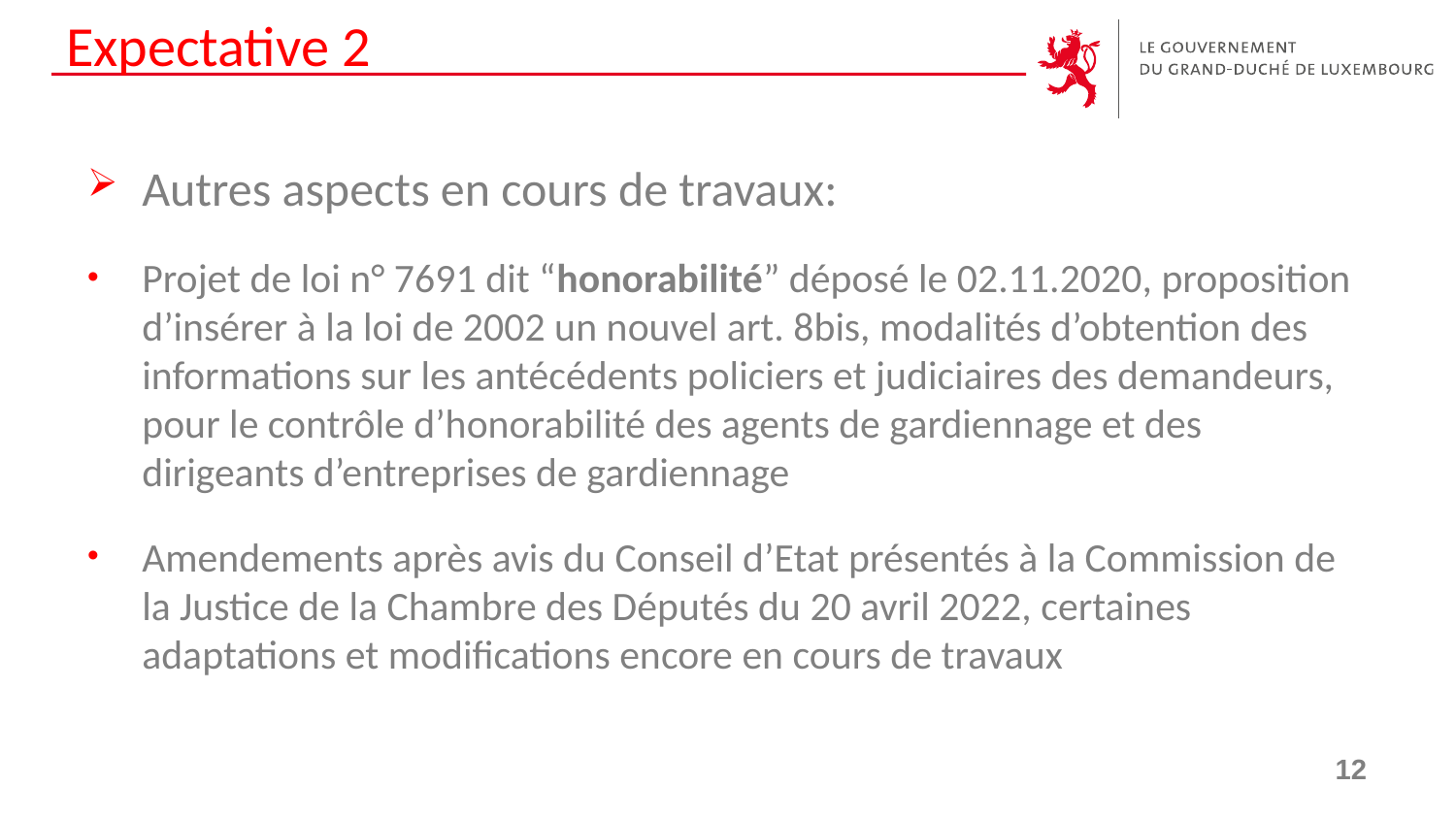

# Expectative 2
Autres aspects en cours de travaux:
Projet de loi n° 7691 dit “honorabilité” déposé le 02.11.2020, proposition d’insérer à la loi de 2002 un nouvel art. 8bis, modalités d’obtention des informations sur les antécédents policiers et judiciaires des demandeurs, pour le contrôle d’honorabilité des agents de gardiennage et des dirigeants d’entreprises de gardiennage
Amendements après avis du Conseil d’Etat présentés à la Commission de la Justice de la Chambre des Députés du 20 avril 2022, certaines adaptations et modifications encore en cours de travaux
12